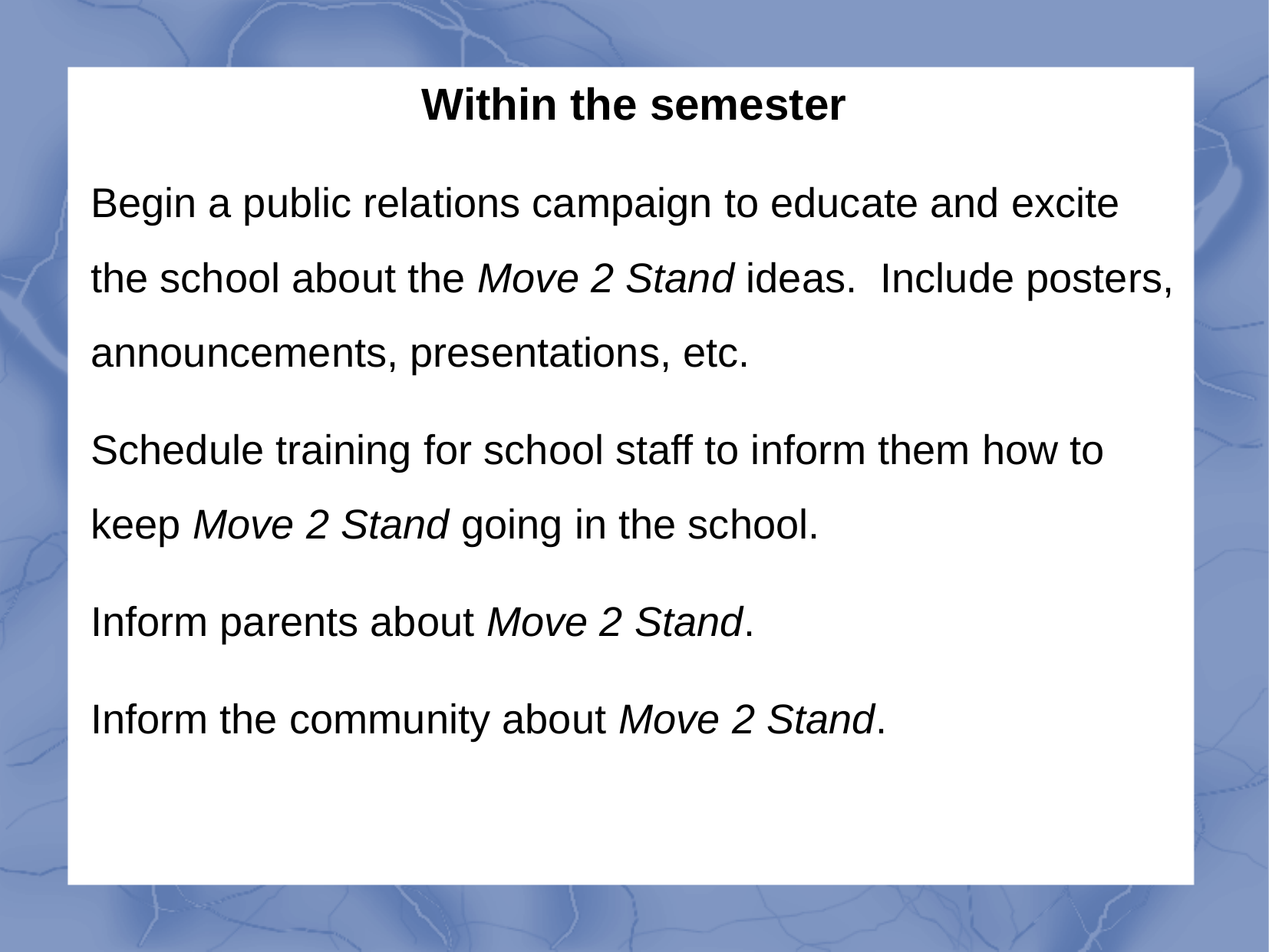

Within the semester
Begin a public relations campaign to educate and excite the school about the Move 2 Stand ideas.  Include posters, announcements, presentations, etc.
Schedule training for school staff to inform them how to keep Move 2 Stand going in the school.
Inform parents about Move 2 Stand.
Inform the community about Move 2 Stand.